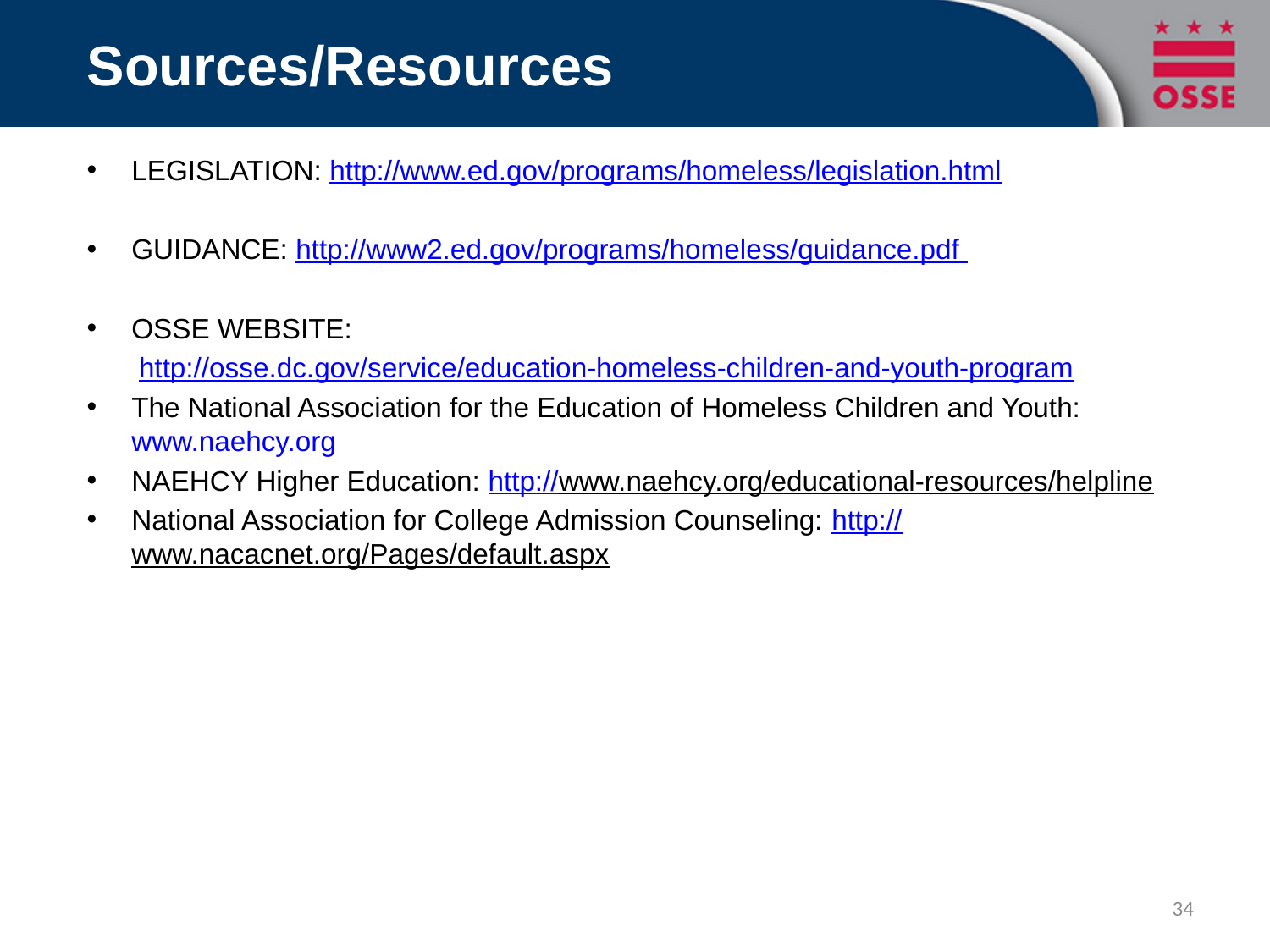

# Sources/Resources

LEGISLATION: http://www.ed.gov/programs/homeless/legislation.html

GUIDANCE: http://www2.ed.gov/programs/homeless/guidance.pdf

OSSE WEBSITE:
http://osse.dc.gov/service/education-homeless-children-and-youth-program
The National Association for the Education of Homeless Children and Youth: www.naehcy.org
NAEHCY Higher Education: http://www.naehcy.org/educational-resources/helpline
National Association for College Admission Counseling: http://www.nacacnet.org/Pages/default.aspx

34